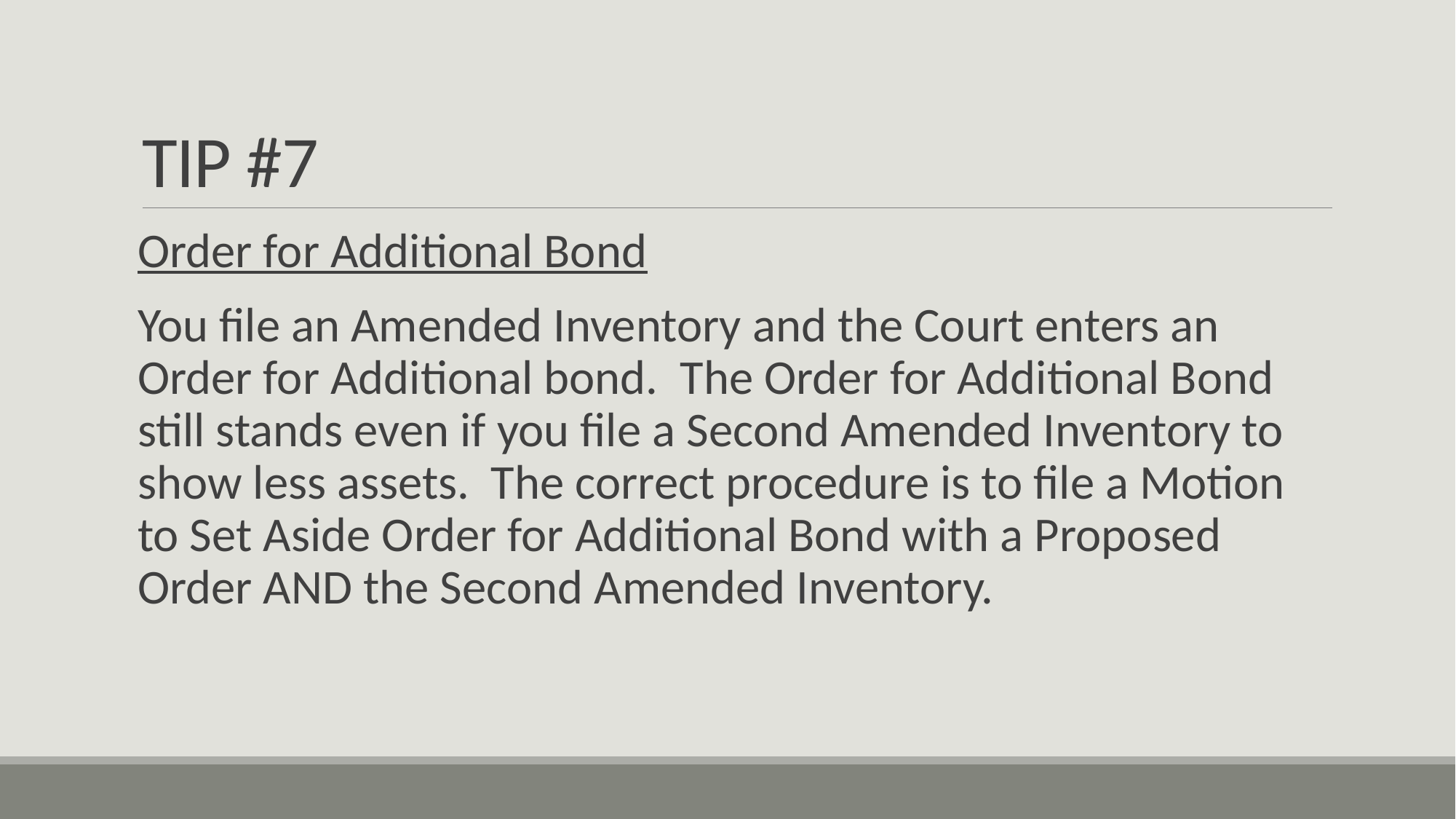

# TIP #7
Order for Additional Bond
You file an Amended Inventory and the Court enters an Order for Additional bond.  The Order for Additional Bond still stands even if you file a Second Amended Inventory to show less assets.  The correct procedure is to file a Motion to Set Aside Order for Additional Bond with a Proposed Order AND the Second Amended Inventory.